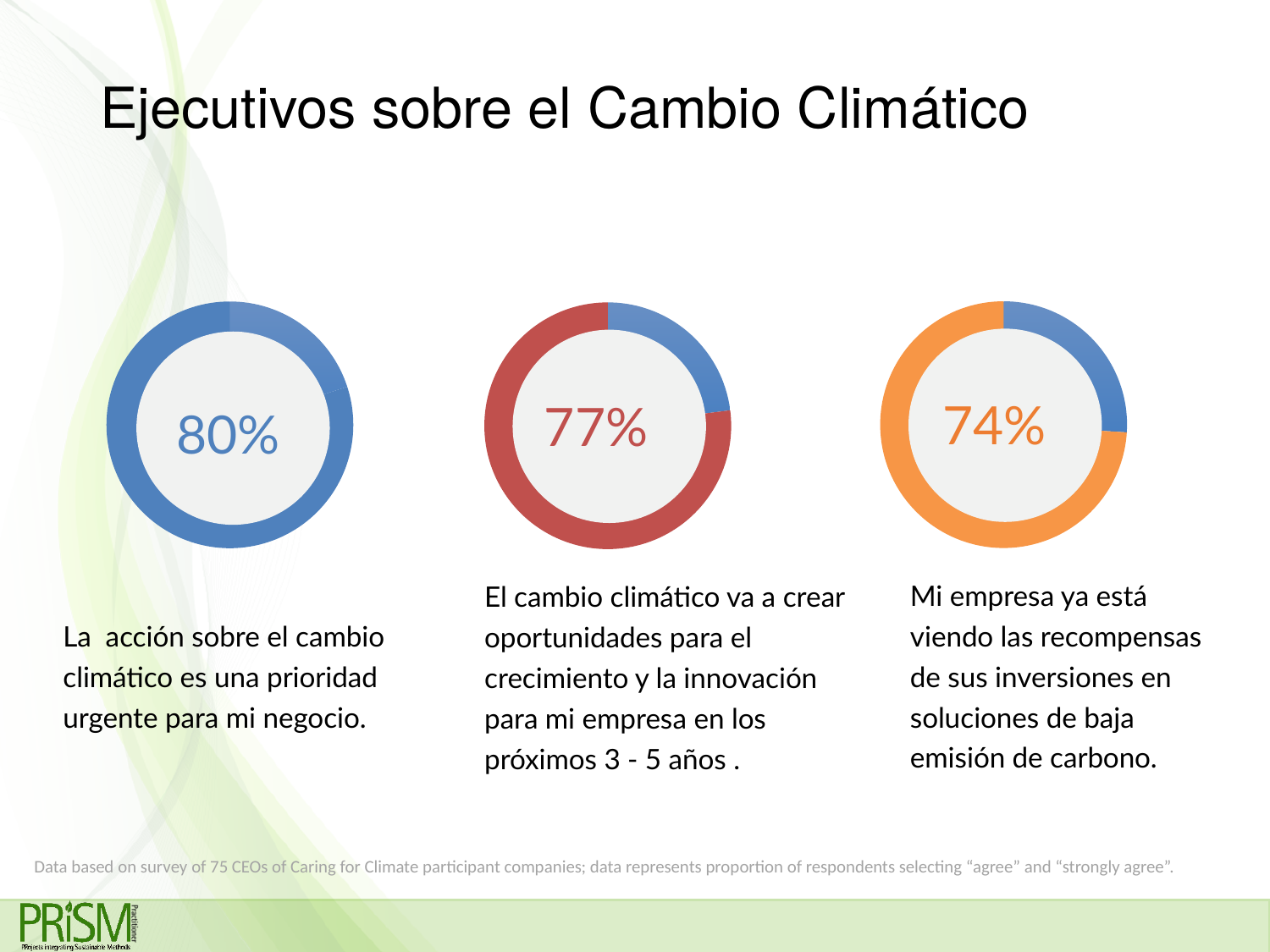

# Ejecutivos sobre el Cambio Climático

### Chart:

| Category | Region 1 |
|---|---|
| 2013 | 26.0 |
| 2014 | 74.0 |

### Chart:

| Category | Region 1 |
|---|---|
| 2013 | 20.0 |
| 2014 | 80.0 |

### Chart:

| Category | Region 1 |
|---|---|
| 2013 | 23.0 |
| 2014 | 77.0 |

74%
77%
80%
Mi empresa ya está viendo las recompensas de sus inversiones en soluciones de baja emisión de carbono.
El cambio climático va a crear oportunidades para el crecimiento y la innovación para mi empresa en los próximos 3 - 5 años .
La  acción sobre el cambio climático es una prioridad urgente para mi negocio.
Data based on survey of 75 CEOs of Caring for Climate participant companies; data represents proportion of respondents selecting “agree” and “strongly agree”.